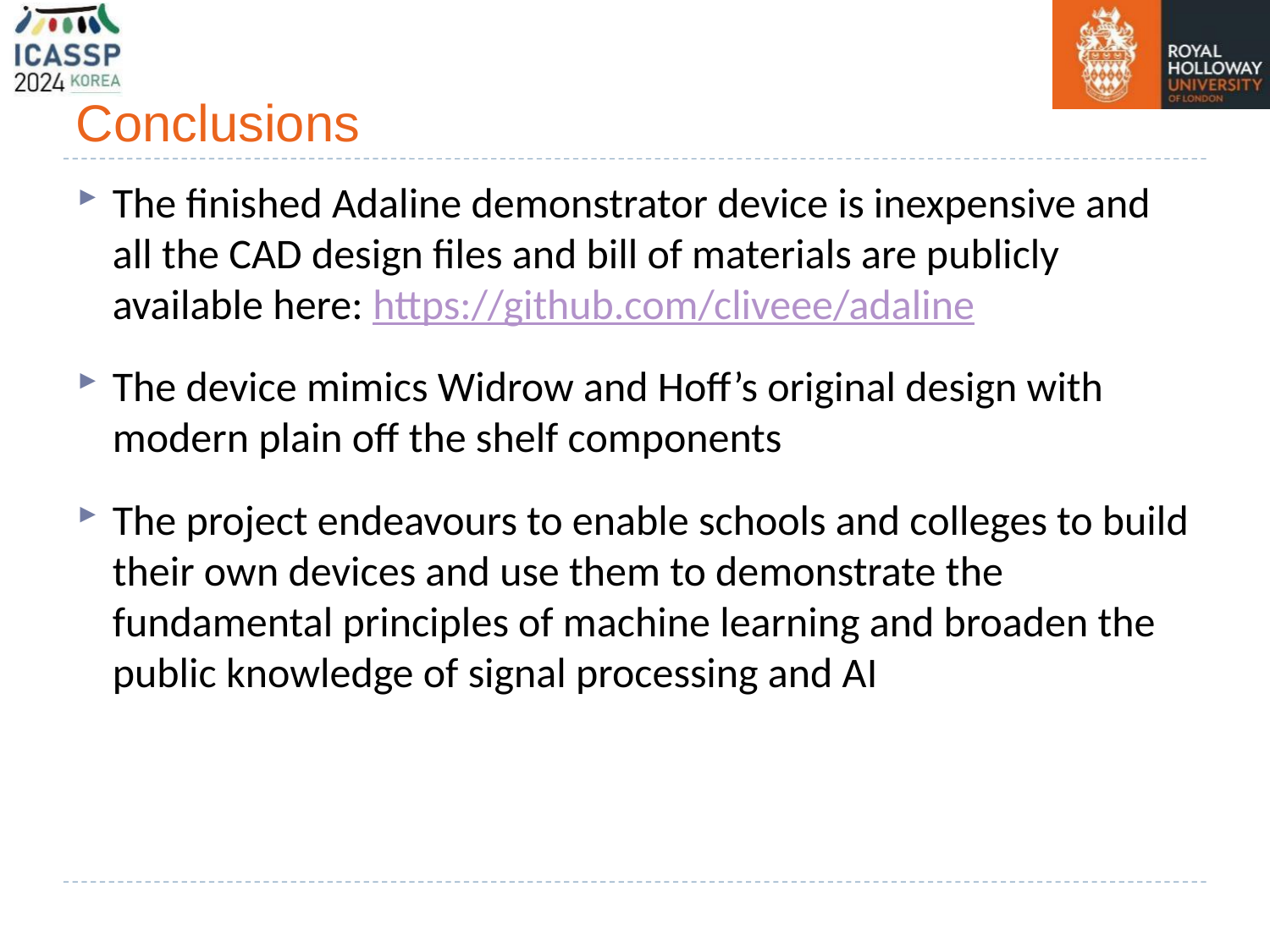

# Conclusions
The finished Adaline demonstrator device is inexpensive and all the CAD design files and bill of materials are publicly available here: https://github.com/cliveee/adaline
The device mimics Widrow and Hoff’s original design with modern plain off the shelf components
The project endeavours to enable schools and colleges to build their own devices and use them to demonstrate the fundamental principles of machine learning and broaden the public knowledge of signal processing and AI